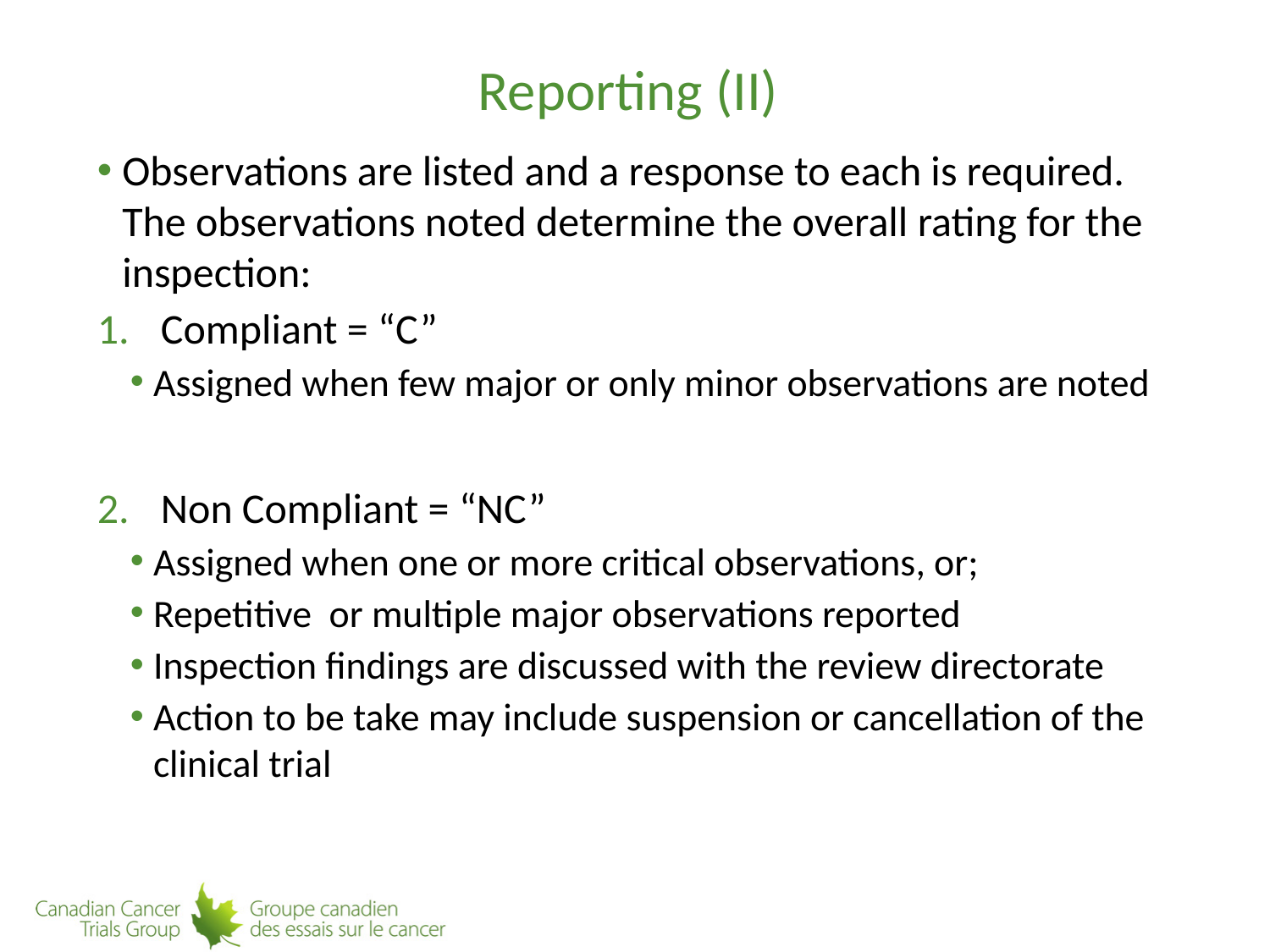

# Reporting (II)
Observations are listed and a response to each is required. The observations noted determine the overall rating for the inspection:
Compliant = “C”
Assigned when few major or only minor observations are noted

Non Compliant = “NC”
Assigned when one or more critical observations, or;
Repetitive  or multiple major observations reported
Inspection findings are discussed with the review directorate
Action to be take may include suspension or cancellation of the clinical trial